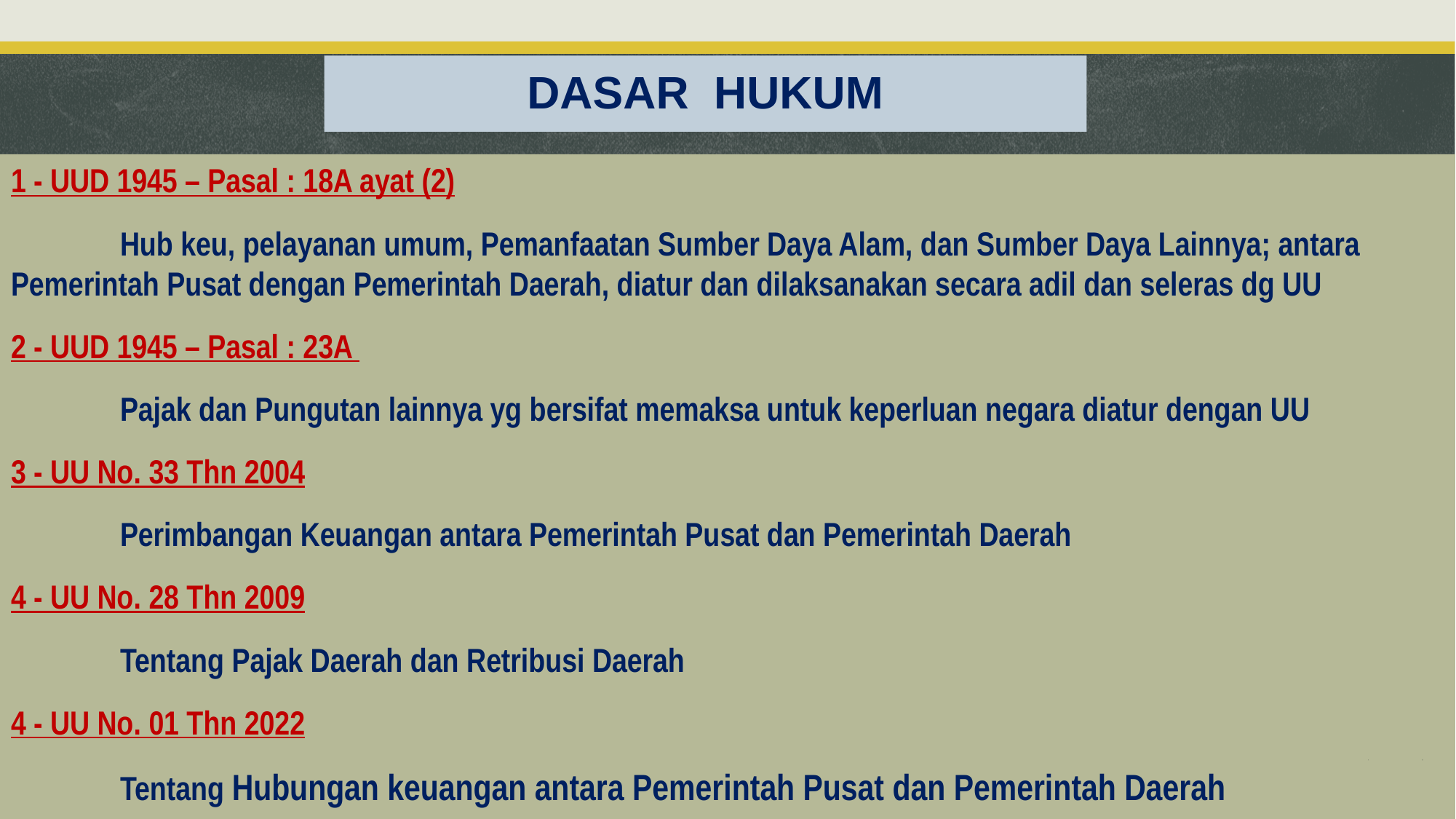

# DASAR  HUKUM
1 - UUD 1945 – Pasal : 18A ayat (2)
	Hub keu, pelayanan umum, Pemanfaatan Sumber Daya Alam, dan Sumber Daya Lainnya; antara 	Pemerintah Pusat dengan Pemerintah Daerah, diatur dan dilaksanakan secara adil dan seleras dg UU
2 - UUD 1945 – Pasal : 23A
	Pajak dan Pungutan lainnya yg bersifat memaksa untuk keperluan negara diatur dengan UU
3 - UU No. 33 Thn 2004
	Perimbangan Keuangan antara Pemerintah Pusat dan Pemerintah Daerah
4 - UU No. 28 Thn 2009
	Tentang Pajak Daerah dan Retribusi Daerah
4 - UU No. 01 Thn 2022
	Tentang Hubungan keuangan antara Pemerintah Pusat dan Pemerintah Daerah
1